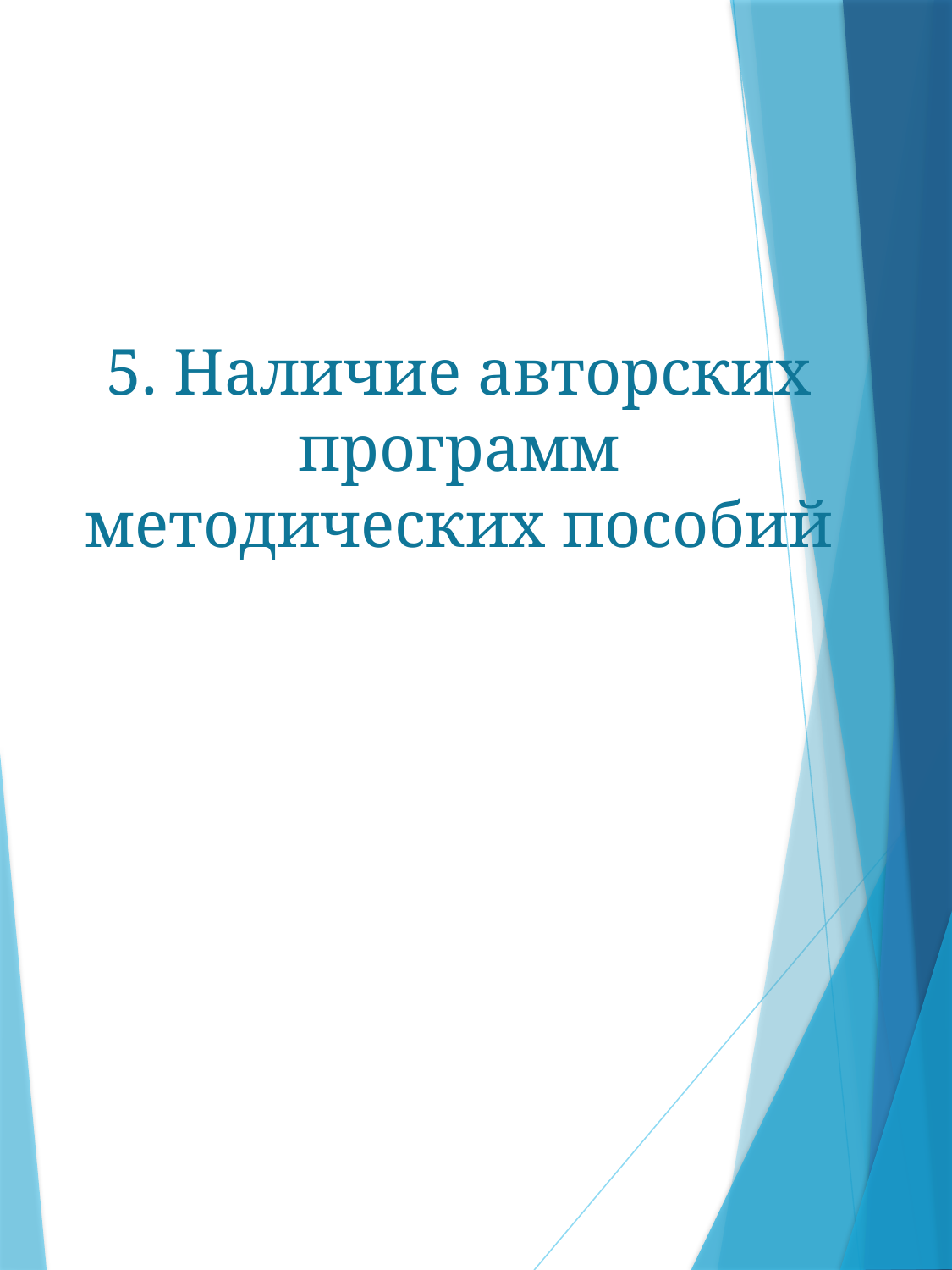

# 5. Наличие авторских программ методических пособий